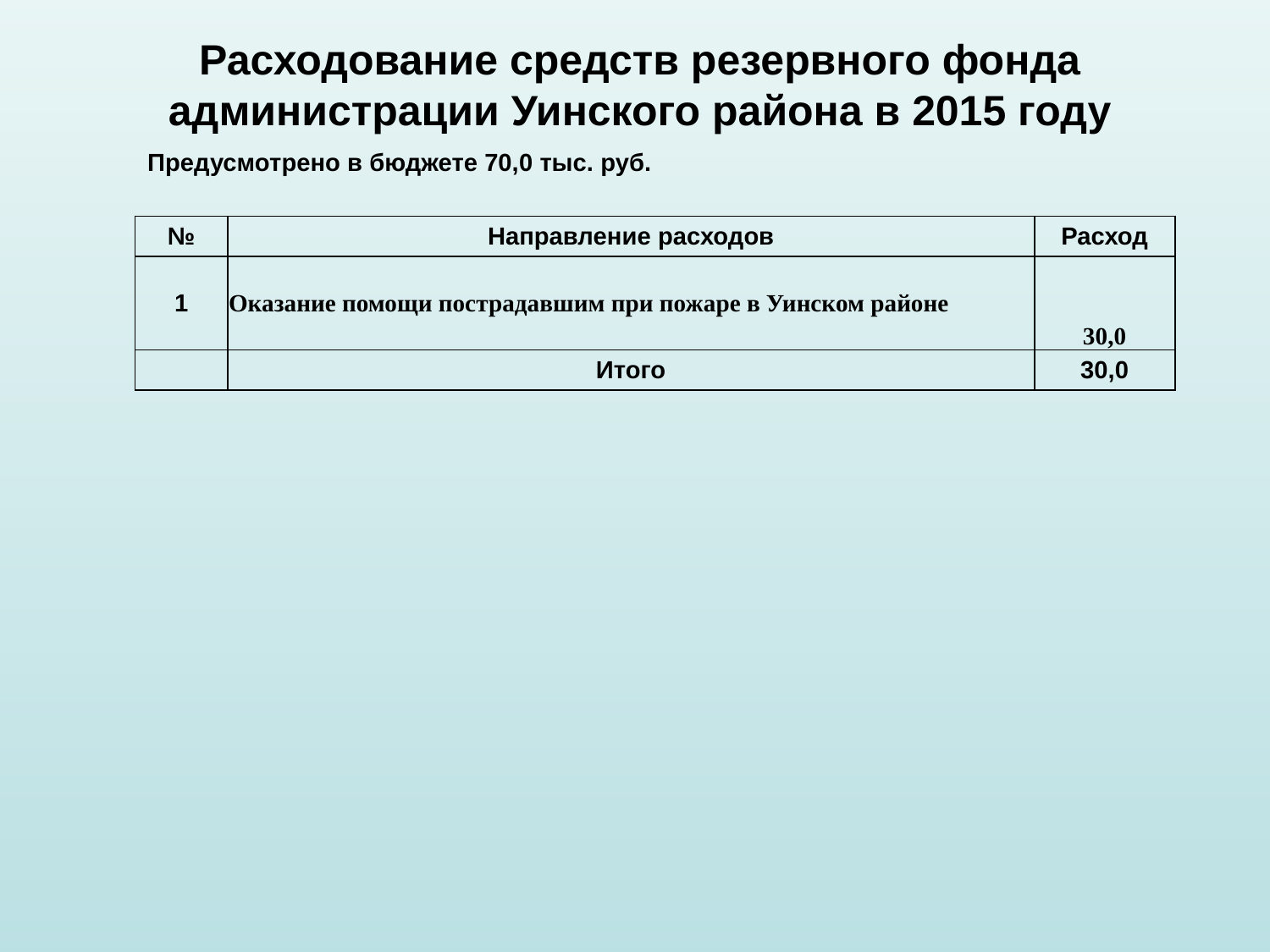

Расходование средств резервного фонда администрации Уинского района в 2015 году
Предусмотрено в бюджете 70,0 тыс. руб.
| № | Направление расходов | Расход |
| --- | --- | --- |
| 1 | Оказание помощи пострадавшим при пожаре в Уинском районе | 30,0 |
|  | Итого | 30,0 |